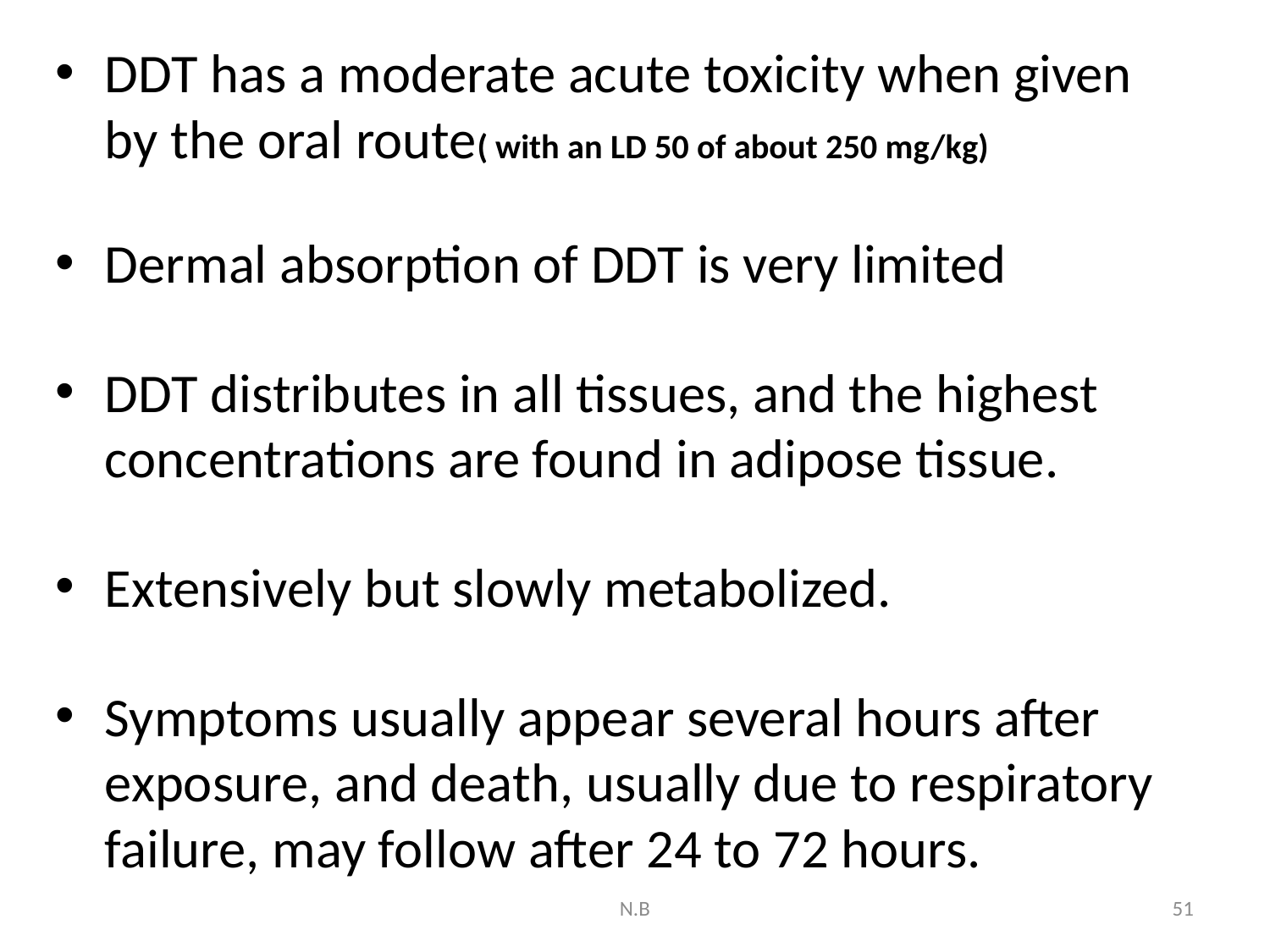

DDT has a moderate acute toxicity when given by the oral route( with an LD 50 of about 250 mg/kg)

Dermal absorption of DDT is very limited

DDT distributes in all tissues, and the highest concentrations are found in adipose tissue.

Extensively but slowly metabolized.

Symptoms usually appear several hours after exposure, and death, usually due to respiratory failure, may follow after 24 to 72 hours.

N.B
51